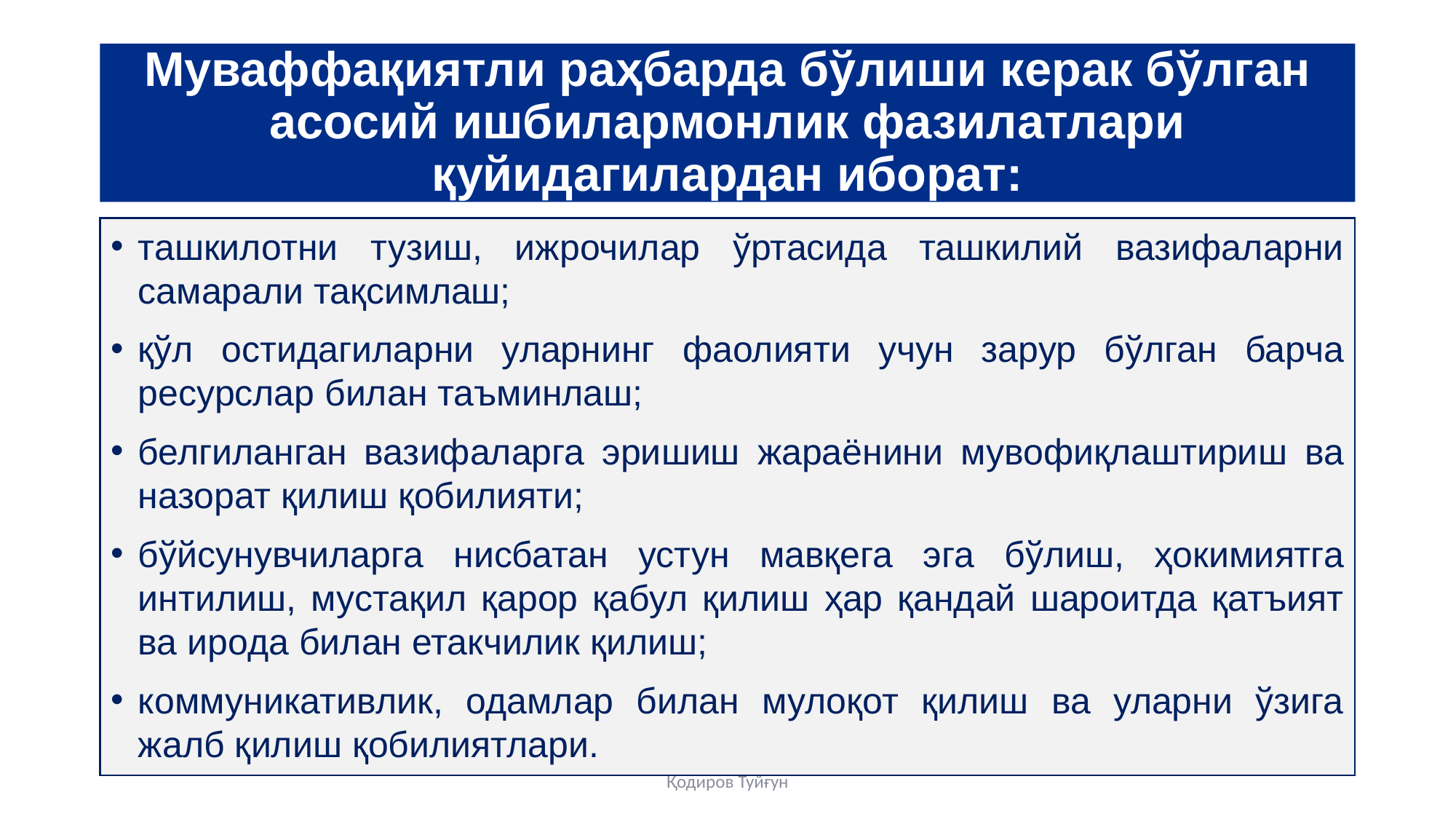

# Муваффақиятли раҳбарда бўлиши керак бўлган асосий ишбилармонлик фазилатлари қуйидагилардан иборат:
ташкилотни тузиш, ижрочилар ўртасида ташкилий вазифаларни самарали тақсимлаш;
қўл остидагиларни уларнинг фаолияти учун зарур бўлган барча ресурслар билан таъминлаш;
белгиланган вазифаларга эришиш жараёнини мувофиқлаштириш ва назорат қилиш қобилияти;
бўйсунувчиларга нисбатан устун мавқега эга бўлиш, ҳокимиятга интилиш, мустақил қарор қабул қилиш ҳар қандай шароитда қатъият ва ирода билан етакчилик қилиш;
коммуникативлик, одамлар билан мулоқот қилиш ва уларни ўзига жалб қилиш қобилиятлари.

Қодиров Туйғун